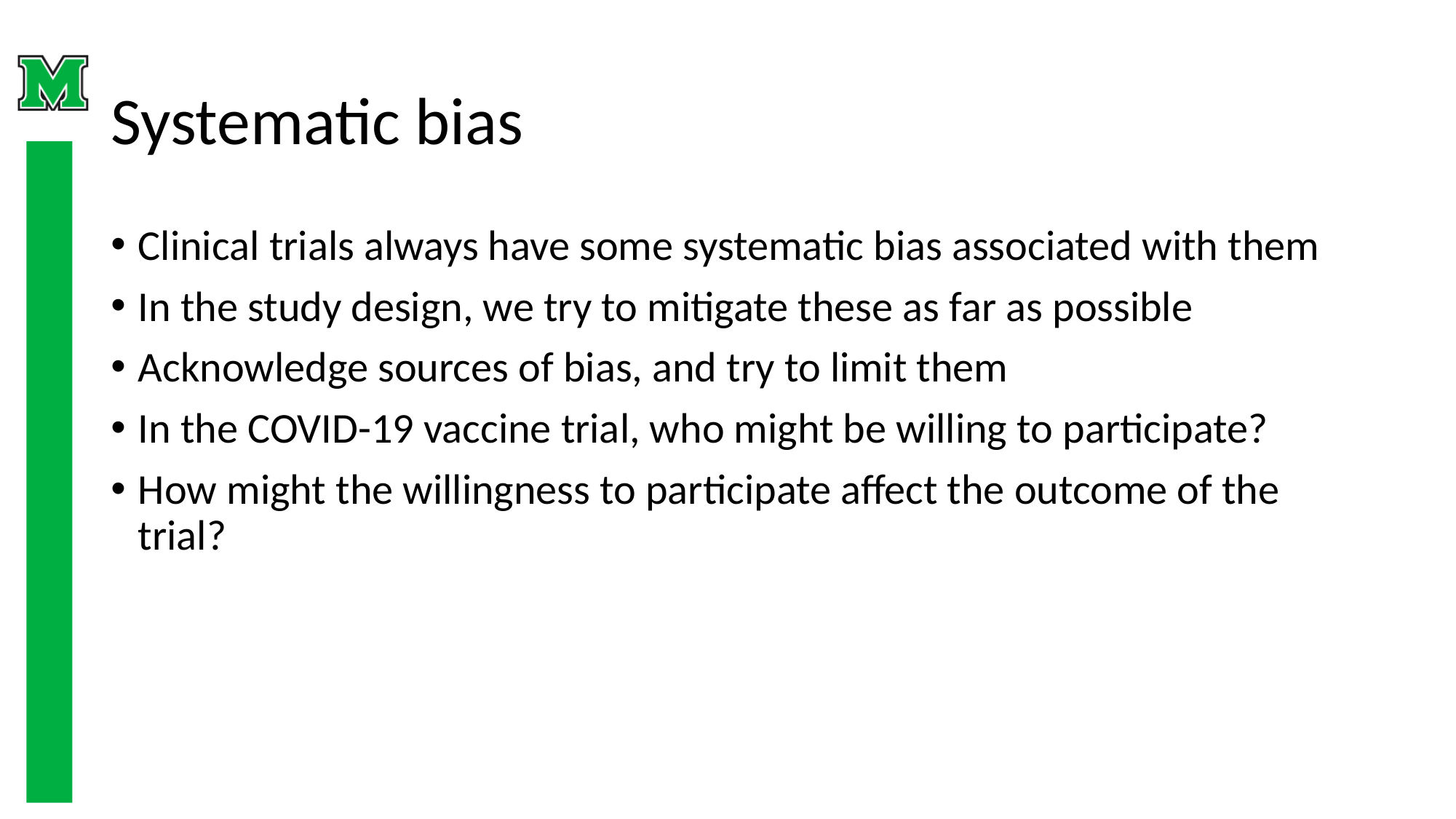

# Systematic bias
Clinical trials always have some systematic bias associated with them
In the study design, we try to mitigate these as far as possible
Acknowledge sources of bias, and try to limit them
In the COVID-19 vaccine trial, who might be willing to participate?
How might the willingness to participate affect the outcome of the trial?